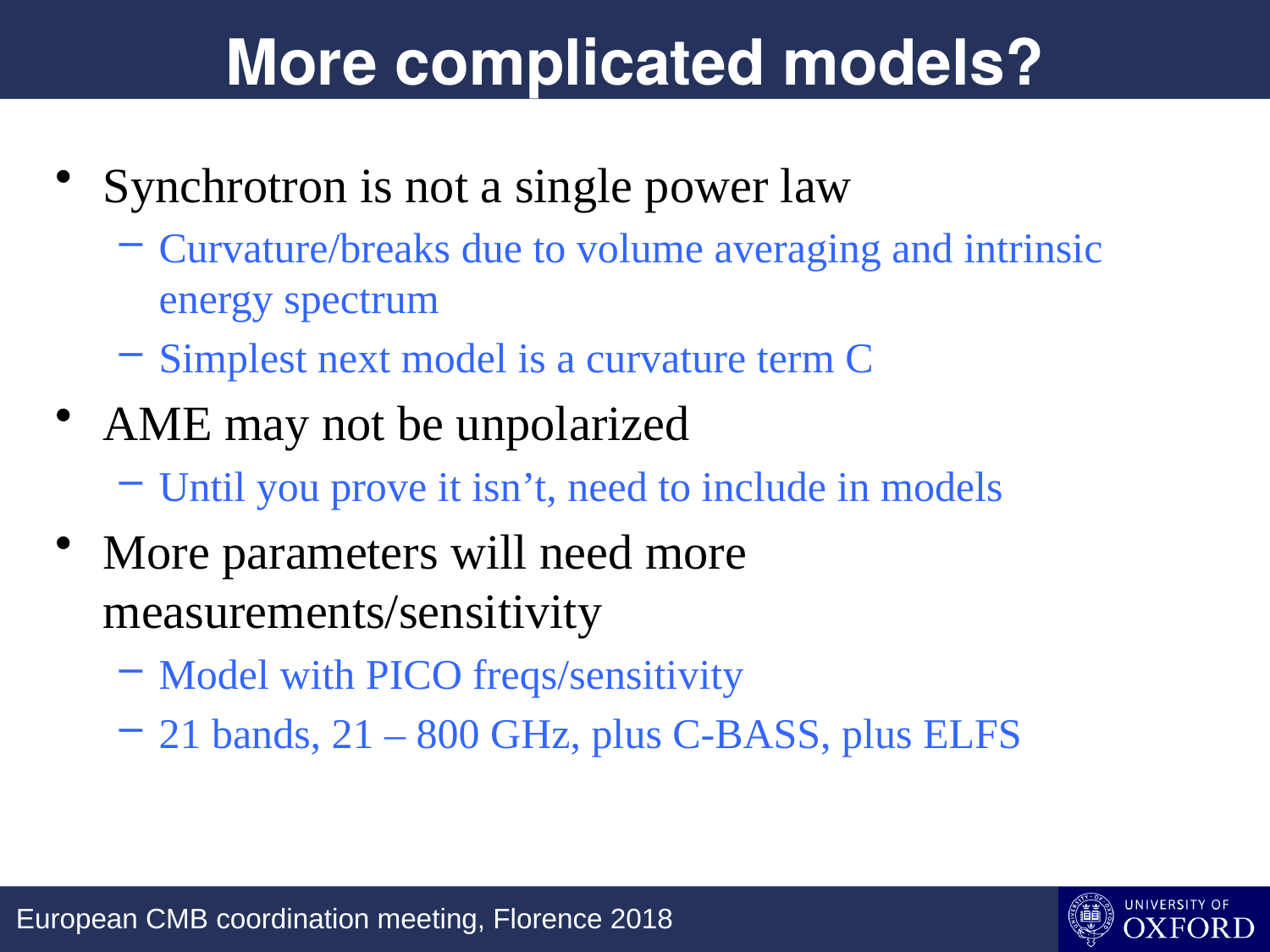

# More complicated models?
Synchrotron is not a single power law
Curvature/breaks due to volume averaging and intrinsic energy spectrum
Simplest next model is a curvature term C
AME may not be unpolarized
Until you prove it isn’t, need to include in models
More parameters will need more measurements/sensitivity
Model with PICO freqs/sensitivity
21 bands, 21 – 800 GHz, plus C-BASS, plus ELFS